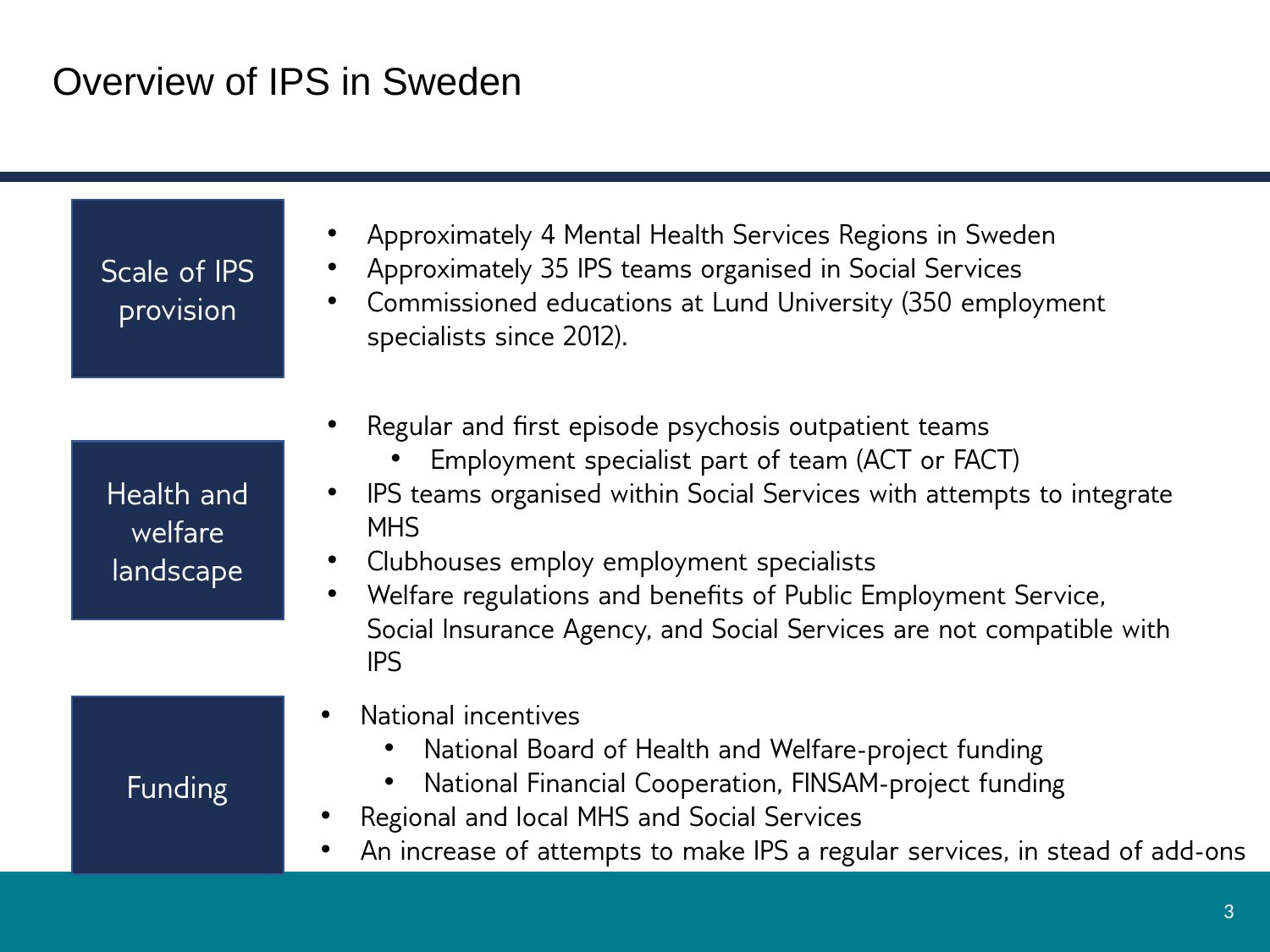

# Overview of IPS in Sweden
Scale of IPS provision
Approximately 4 Mental Health Services Regions in Sweden
Approximately 35 IPS teams organised in Social Services
Commissioned educations at Lund University (350 employment specialists since 2012).

Regular and first episode psychosis outpatient teams
Employment specialist part of team (ACT or FACT)
IPS teams organised within Social Services with attempts to integrate MHS
Clubhouses employ employment specialists
Welfare regulations and benefits of Public Employment Service, Social Insurance Agency, and Social Services are not compatible with IPS
Health and welfare landscape
National incentives
National Board of Health and Welfare-project funding
National Financial Cooperation, FINSAM-project funding
Regional and local MHS and Social Services
An increase of attempts to make IPS a regular services, in stead of add-ons
Funding

3